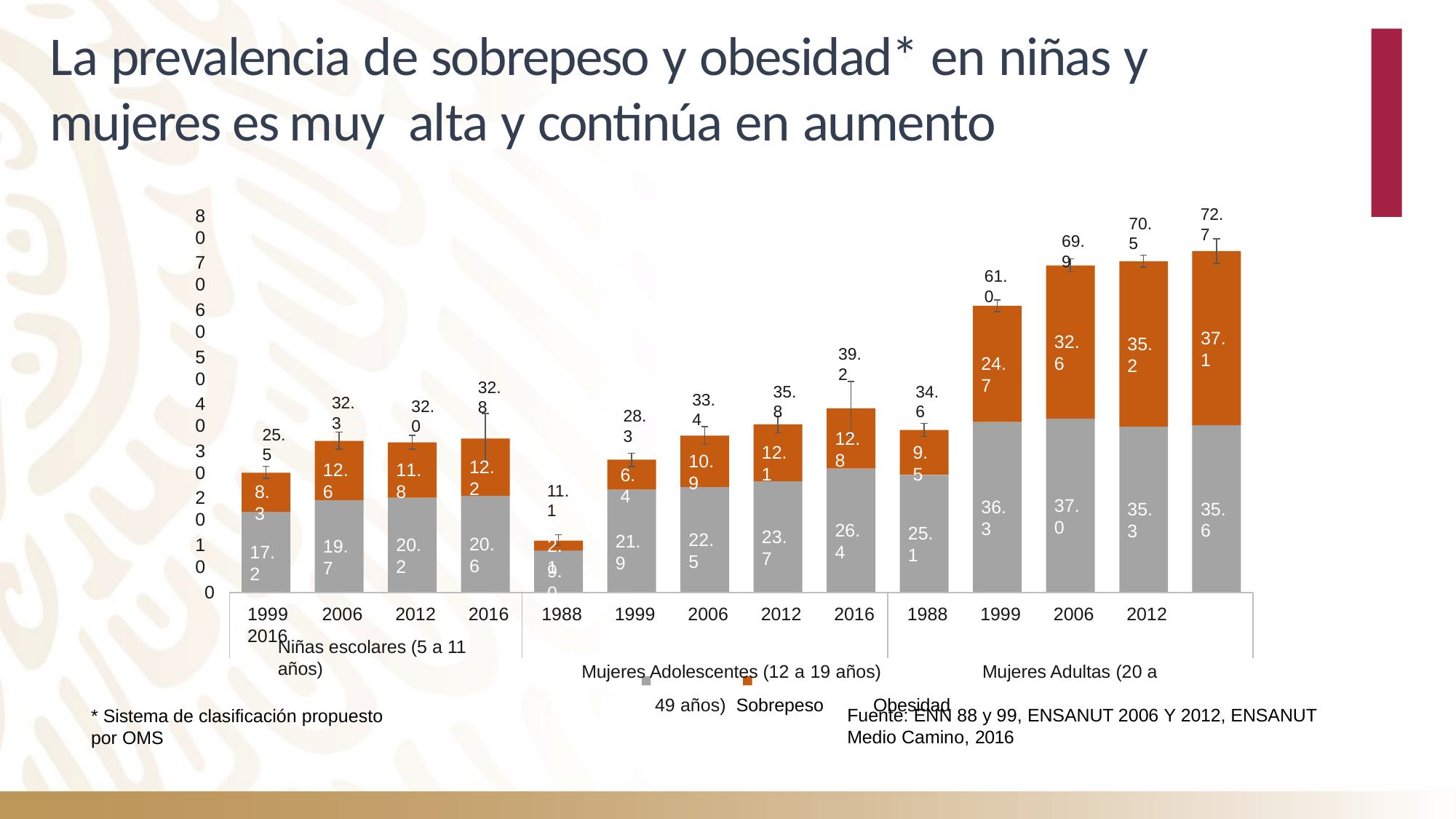

# La prevalencia de sobrepeso y obesidad* en niñas y mujeres es muy  alta y continúa en aumento
72.7
80
70.5
69.9

70

61.0

60

37.1
32.6
35.2
39.2
50
24.7
32.8
35.8
34.6

33.4
32.3
40
32.0
28.3

25.5

12.8

30

9.5
12.1

10.9

12.2
11.8
12.6

6.4

11.1
8.3

20

37.0
36.3
35.6

35.3

26.4
25.1
23.7
22.5
21.9
20.6
10
20.2
2.1
19.7

17.2

9.0
0
1999	2006	2012	2016	1988	1999	2006	2012	2016	1988	1999	2006	2012	2016
Mujeres Adolescentes (12 a 19 años)	Mujeres Adultas (20 a 49 años)  Sobrepeso	Obesidad

Niñas escolares (5 a 11 años)

Fuente: ENN 88 y 99, ENSANUT 2006 Y 2012, ENSANUT Medio Camino, 2016
* Sistema de clasificación propuesto por OMS